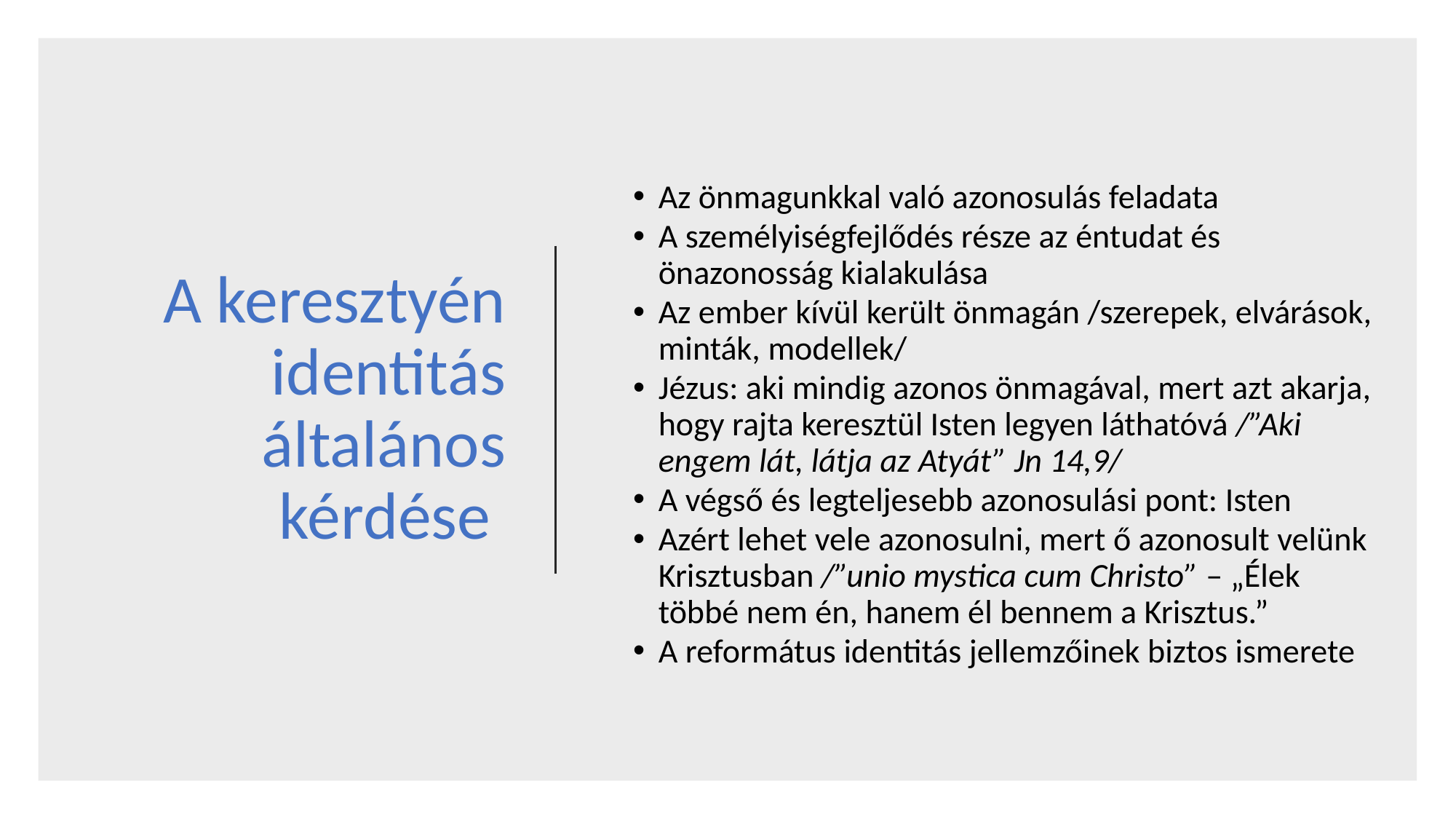

# A keresztyén identitás általános kérdése
Az önmagunkkal való azonosulás feladata
A személyiségfejlődés része az éntudat és önazonosság kialakulása
Az ember kívül került önmagán /szerepek, elvárások, minták, modellek/
Jézus: aki mindig azonos önmagával, mert azt akarja, hogy rajta keresztül Isten legyen láthatóvá /”Aki engem lát, látja az Atyát” Jn 14,9/
A végső és legteljesebb azonosulási pont: Isten
Azért lehet vele azonosulni, mert ő azonosult velünk Krisztusban /”unio mystica cum Christo” – „Élek többé nem én, hanem él bennem a Krisztus.”
A református identitás jellemzőinek biztos ismerete